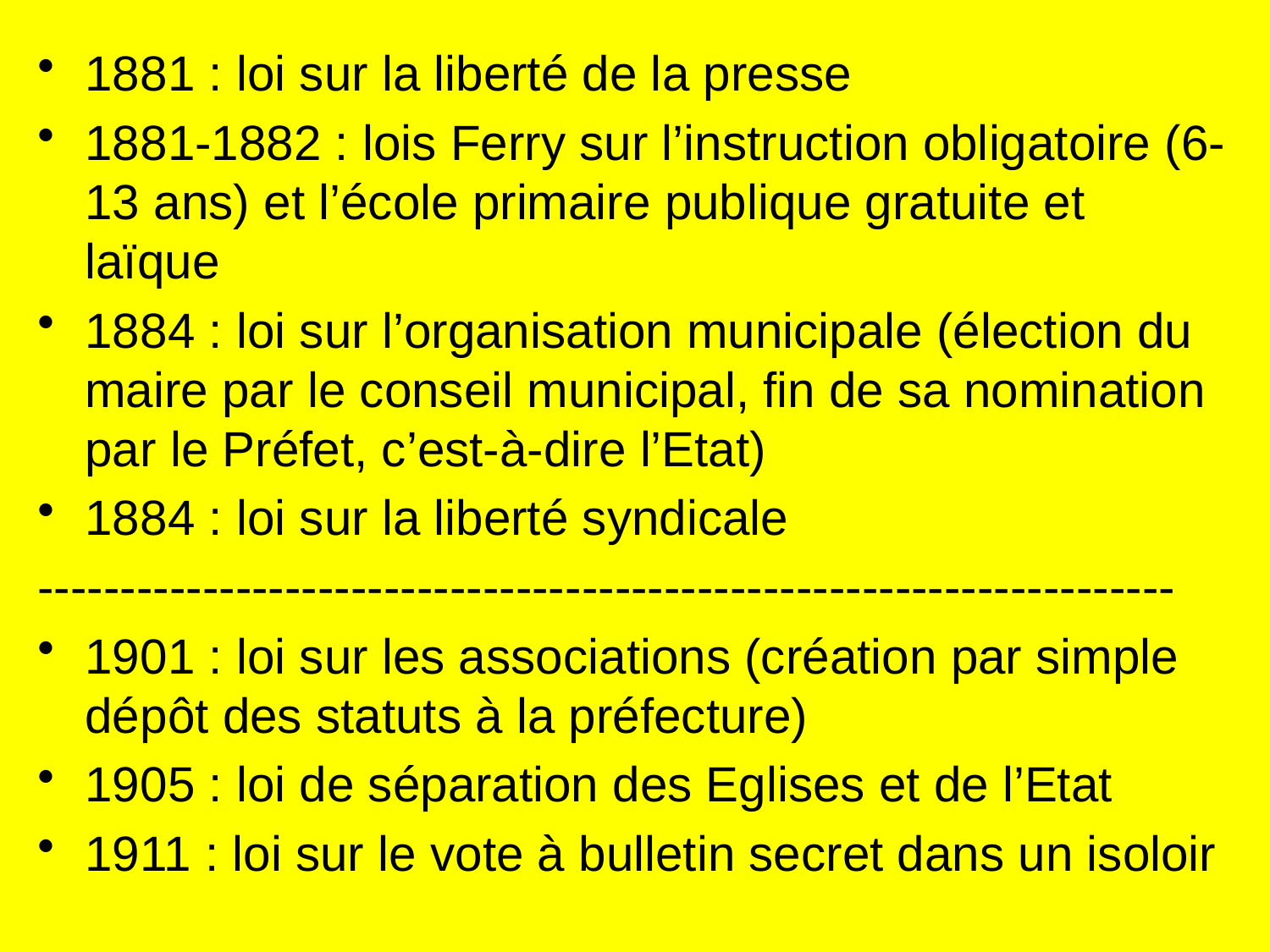

1881 : loi sur la liberté de la presse
1881-1882 : lois Ferry sur l’instruction obligatoire (6-13 ans) et l’école primaire publique gratuite et laïque
1884 : loi sur l’organisation municipale (élection du maire par le conseil municipal, fin de sa nomination par le Préfet, c’est-à-dire l’Etat)
1884 : loi sur la liberté syndicale
---------------------------------------------------------------------
1901 : loi sur les associations (création par simple dépôt des statuts à la préfecture)
1905 : loi de séparation des Eglises et de l’Etat
1911 : loi sur le vote à bulletin secret dans un isoloir